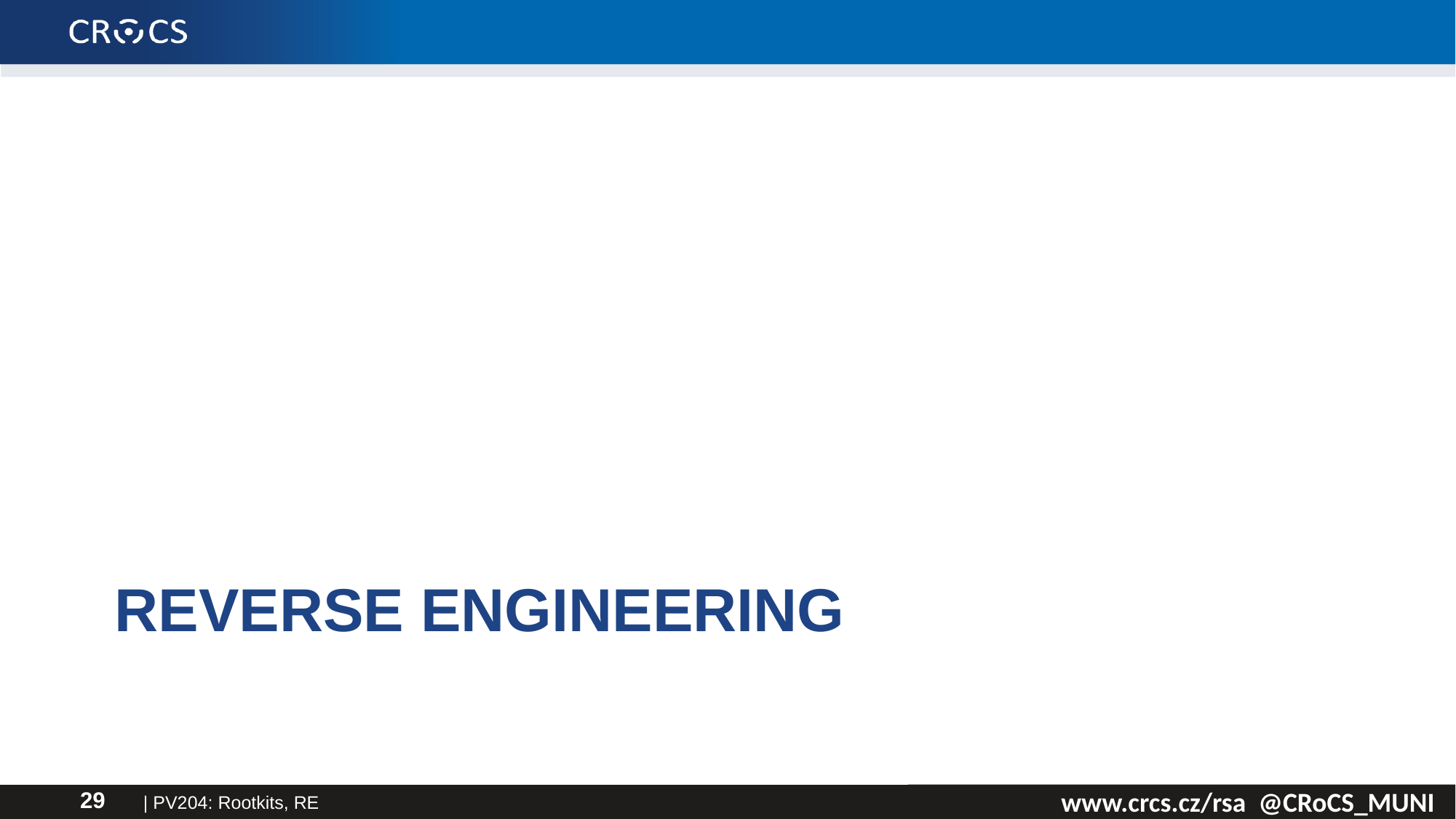

# Reverse engineering
| PV204: Rootkits, RE
29